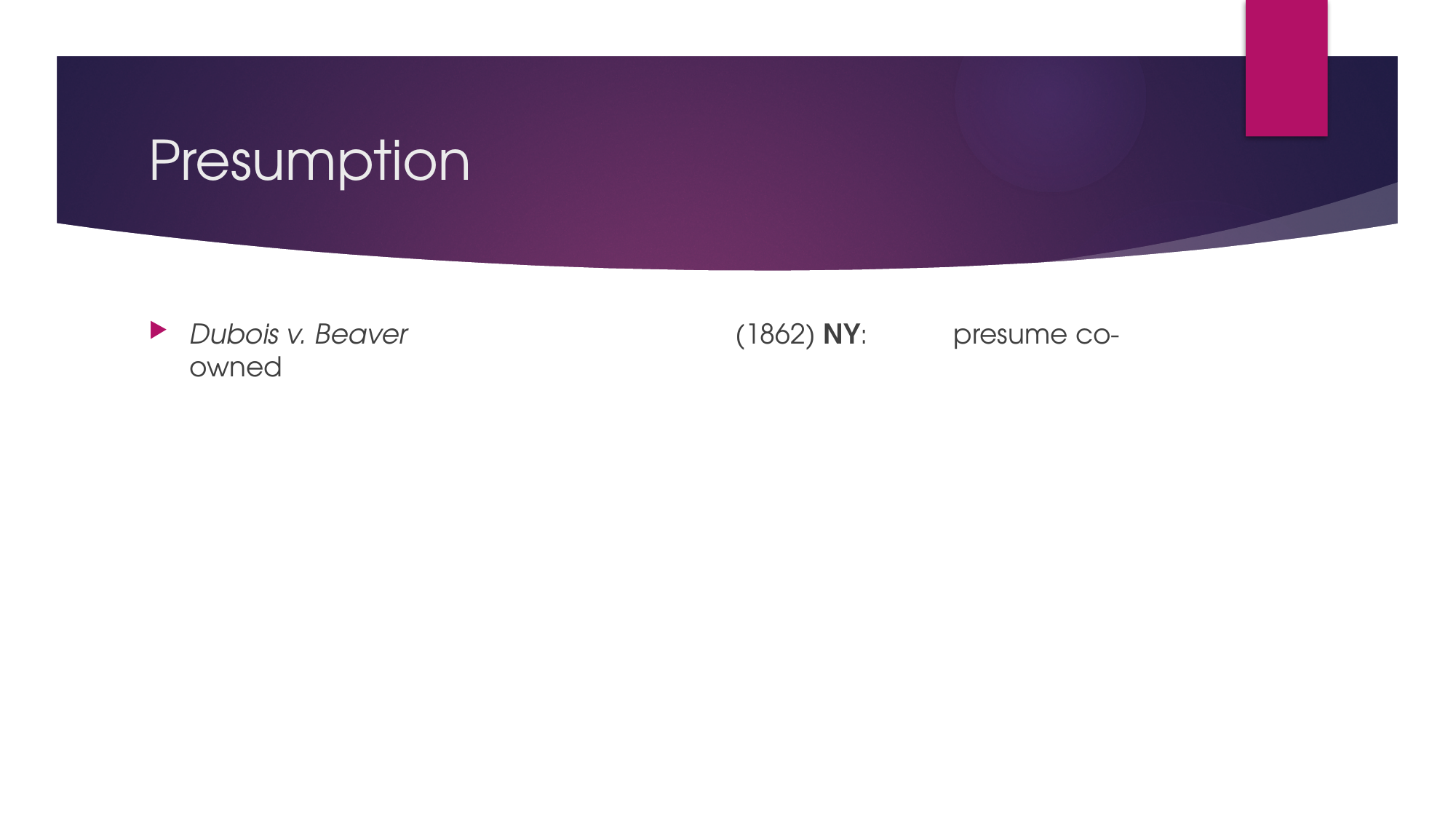

# Presumption
Dubois v. Beaver				(1862) NY:  	presume co-owned